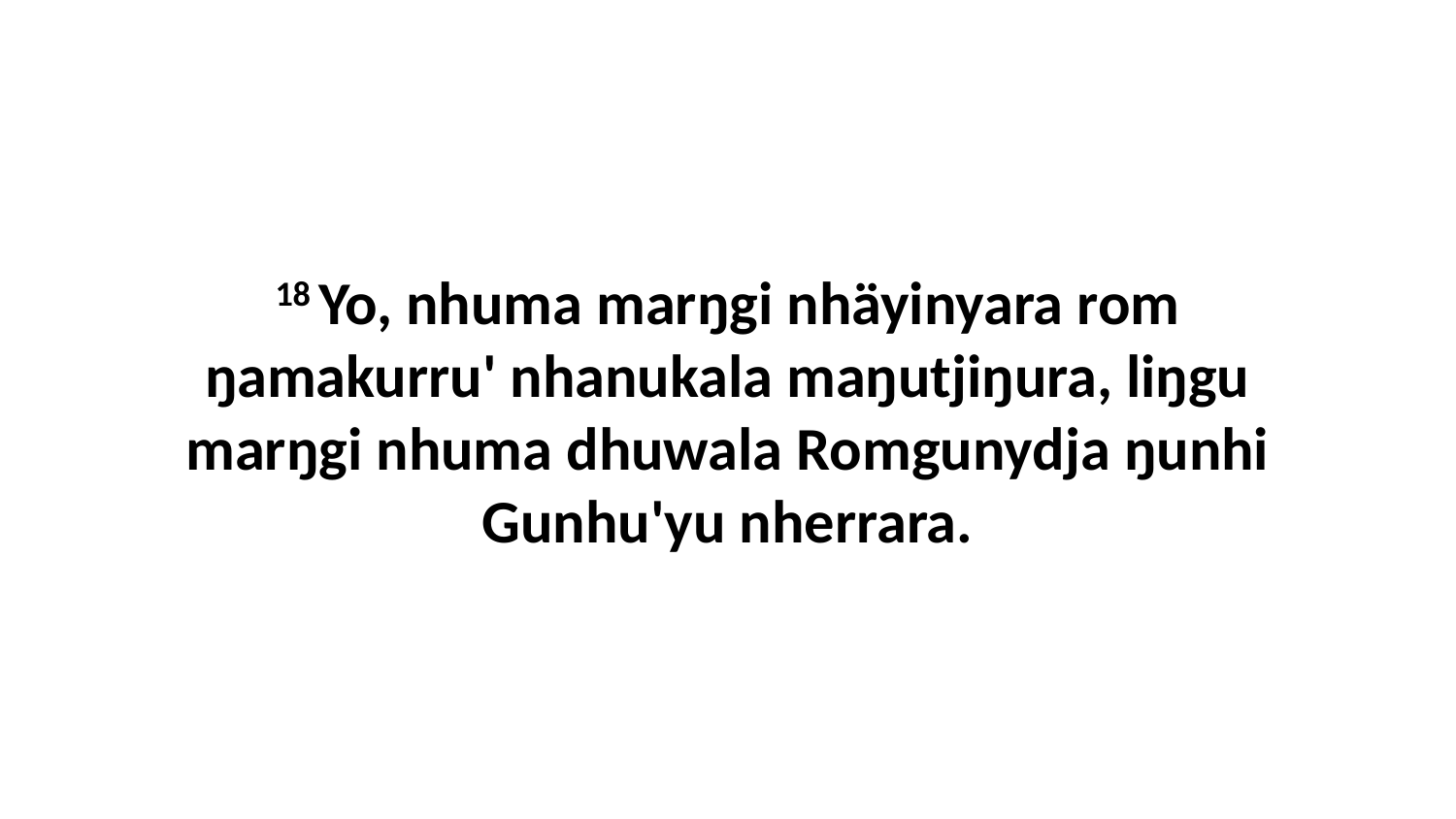

18 Yo, nhuma marŋgi nhäyinyara rom ŋamakurru' nhanukala maŋutjiŋura, liŋgu marŋgi nhuma dhuwala Romgunydja ŋunhi Gunhu'yu nherrara.